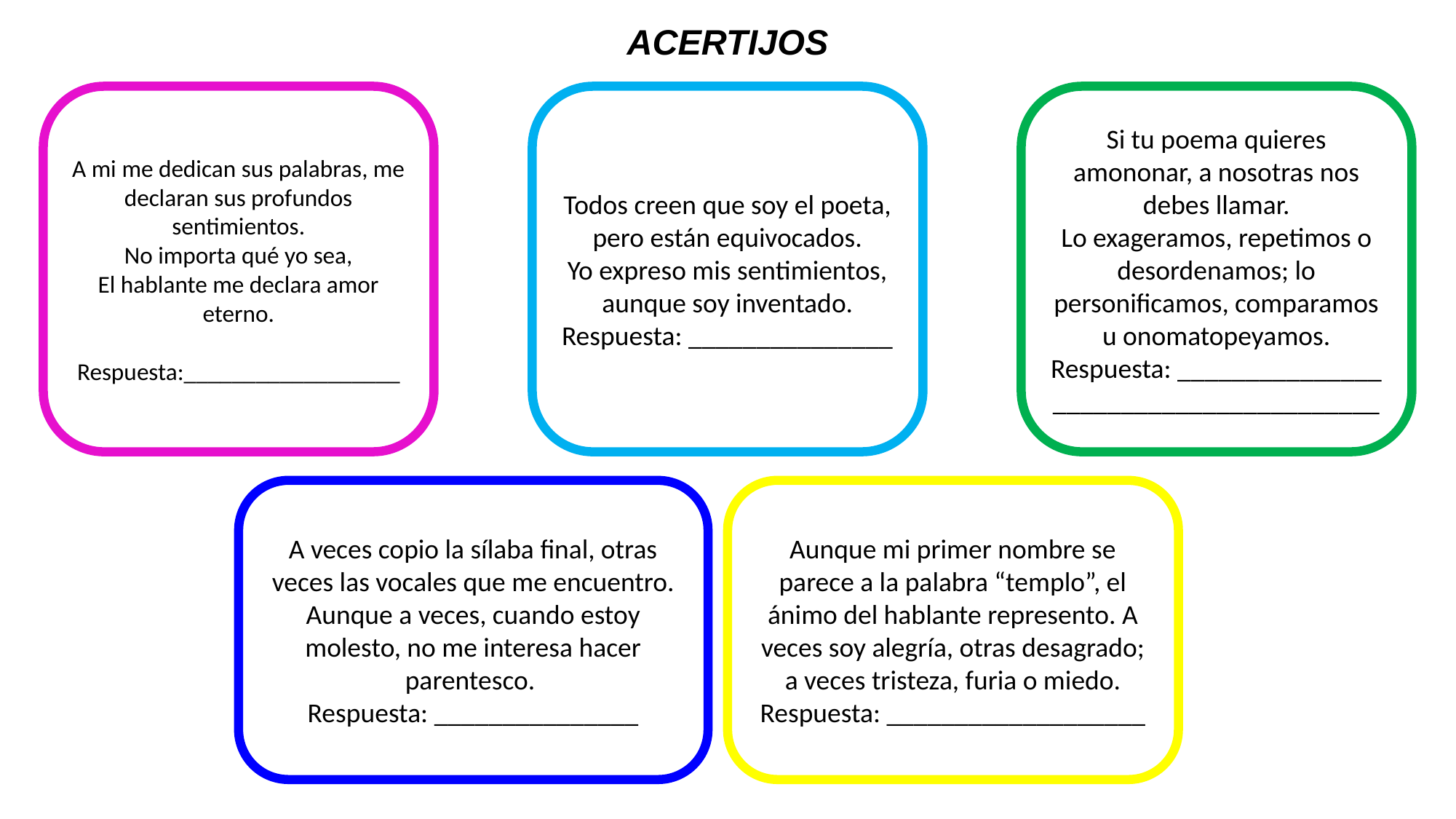

# ACERTIJOS
A mi me dedican sus palabras, me declaran sus profundos sentimientos.
No importa qué yo sea,
El hablante me declara amor eterno.

Respuesta:__________________
Todos creen que soy el poeta, pero están equivocados.
Yo expreso mis sentimientos, aunque soy inventado.
Respuesta: _______________
Si tu poema quieres amononar, a nosotras nos debes llamar.
Lo exageramos, repetimos o desordenamos; lo personificamos, comparamos u onomatopeyamos.
Respuesta: _______________
________________________
Aunque mi primer nombre se parece a la palabra “templo”, el ánimo del hablante represento. A veces soy alegría, otras desagrado; a veces tristeza, furia o miedo.
Respuesta: ___________________
A veces copio la sílaba final, otras veces las vocales que me encuentro. Aunque a veces, cuando estoy molesto, no me interesa hacer parentesco.
Respuesta: _______________